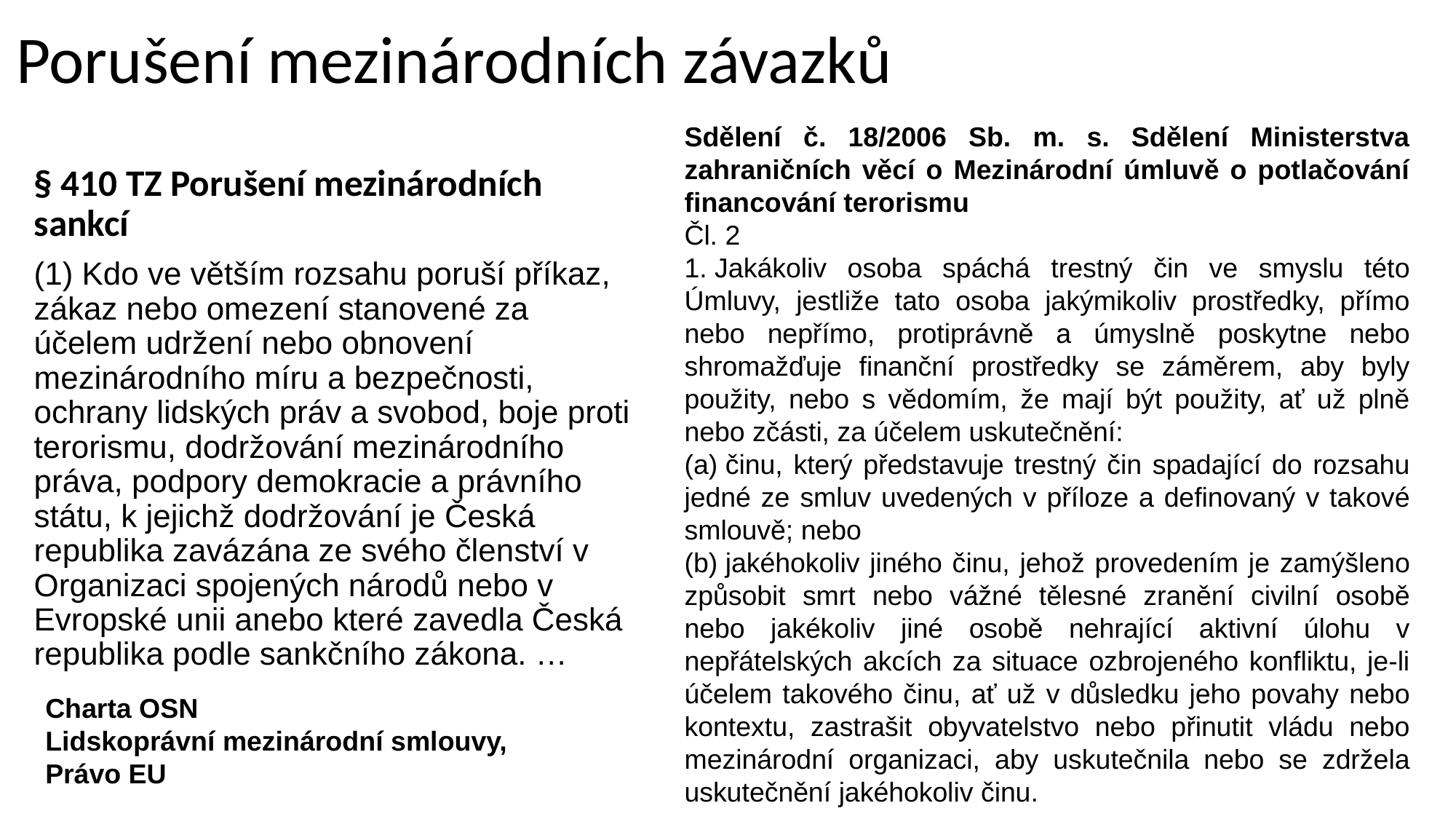

# Porušení mezinárodních závazků
Sdělení č. 18/2006 Sb. m. s. Sdělení Ministerstva zahraničních věcí o Mezinárodní úmluvě o potlačování financování terorismu
Čl. 2
1. Jakákoliv osoba spáchá trestný čin ve smyslu této Úmluvy, jestliže tato osoba jakýmikoliv prostředky, přímo nebo nepřímo, protiprávně a úmyslně poskytne nebo shromažďuje finanční prostředky se záměrem, aby byly použity, nebo s vědomím, že mají být použity, ať už plně nebo zčásti, za účelem uskutečnění:
(a) činu, který představuje trestný čin spadající do rozsahu jedné ze smluv uvedených v příloze a definovaný v takové smlouvě; nebo
(b) jakéhokoliv jiného činu, jehož provedením je zamýšleno způsobit smrt nebo vážné tělesné zranění civilní osobě nebo jakékoliv jiné osobě nehrající aktivní úlohu v nepřátelských akcích za situace ozbrojeného konfliktu, je-li účelem takového činu, ať už v důsledku jeho povahy nebo kontextu, zastrašit obyvatelstvo nebo přinutit vládu nebo mezinárodní organizaci, aby uskutečnila nebo se zdržela uskutečnění jakéhokoliv činu.

§ 410 TZ Porušení mezinárodních sankcí
(1) Kdo ve větším rozsahu poruší příkaz, zákaz nebo omezení stanovené za účelem udržení nebo obnovení mezinárodního míru a bezpečnosti, ochrany lidských práv a svobod, boje proti terorismu, dodržování mezinárodního práva, podpory demokracie a právního státu, k jejichž dodržování je Česká republika zavázána ze svého členství v Organizaci spojených národů nebo v Evropské unii anebo které zavedla Česká republika podle sankčního zákona. …
Charta OSN
Lidskoprávní mezinárodní smlouvy,
Právo EU